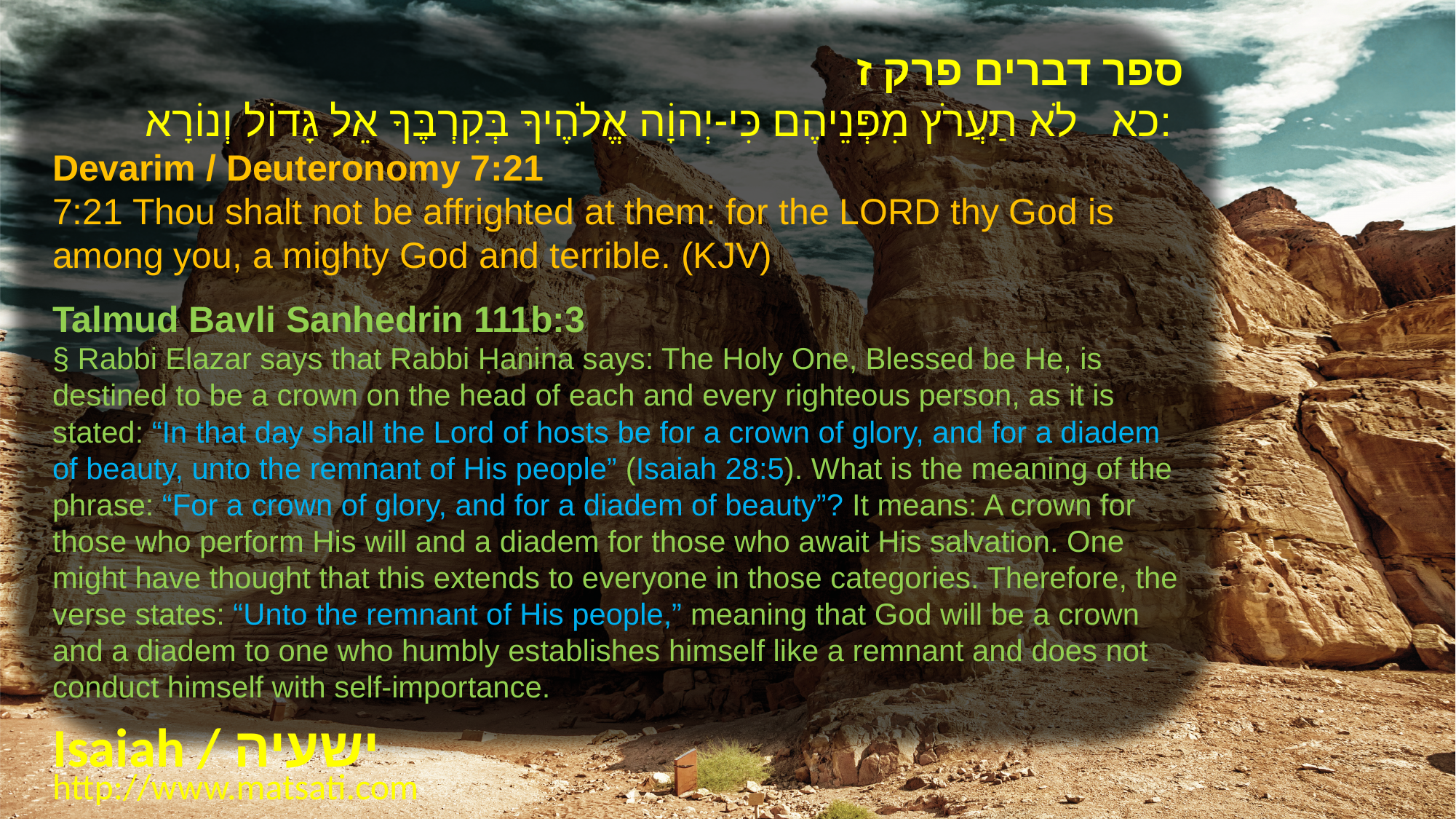

ספר דברים פרק ז
כא   לֹא תַעֲרֹץ מִפְּנֵיהֶם כִּי-יְהוָֹה אֱלֹהֶיךָ בְּקִרְבֶּךָ אֵל גָּדוֹל וְנוֹרָא:
Devarim / Deuteronomy 7:21
7:21 Thou shalt not be affrighted at them: for the LORD thy God is among you, a mighty God and terrible. (KJV)

Talmud Bavli Sanhedrin 111b:3
§ Rabbi Elazar says that Rabbi Ḥanina says: The Holy One, Blessed be He, is destined to be a crown on the head of each and every righteous person, as it is stated: “In that day shall the Lord of hosts be for a crown of glory, and for a diadem of beauty, unto the remnant of His people” (Isaiah 28:5). What is the meaning of the phrase: “For a crown of glory, and for a diadem of beauty”? It means: A crown for those who perform His will and a diadem for those who await His salvation. One might have thought that this extends to everyone in those categories. Therefore, the verse states: “Unto the remnant of His people,” meaning that God will be a crown and a diadem to one who humbly establishes himself like a remnant and does not conduct himself with self-importance.

Isaiah / ישעיה
http://www.matsati.com